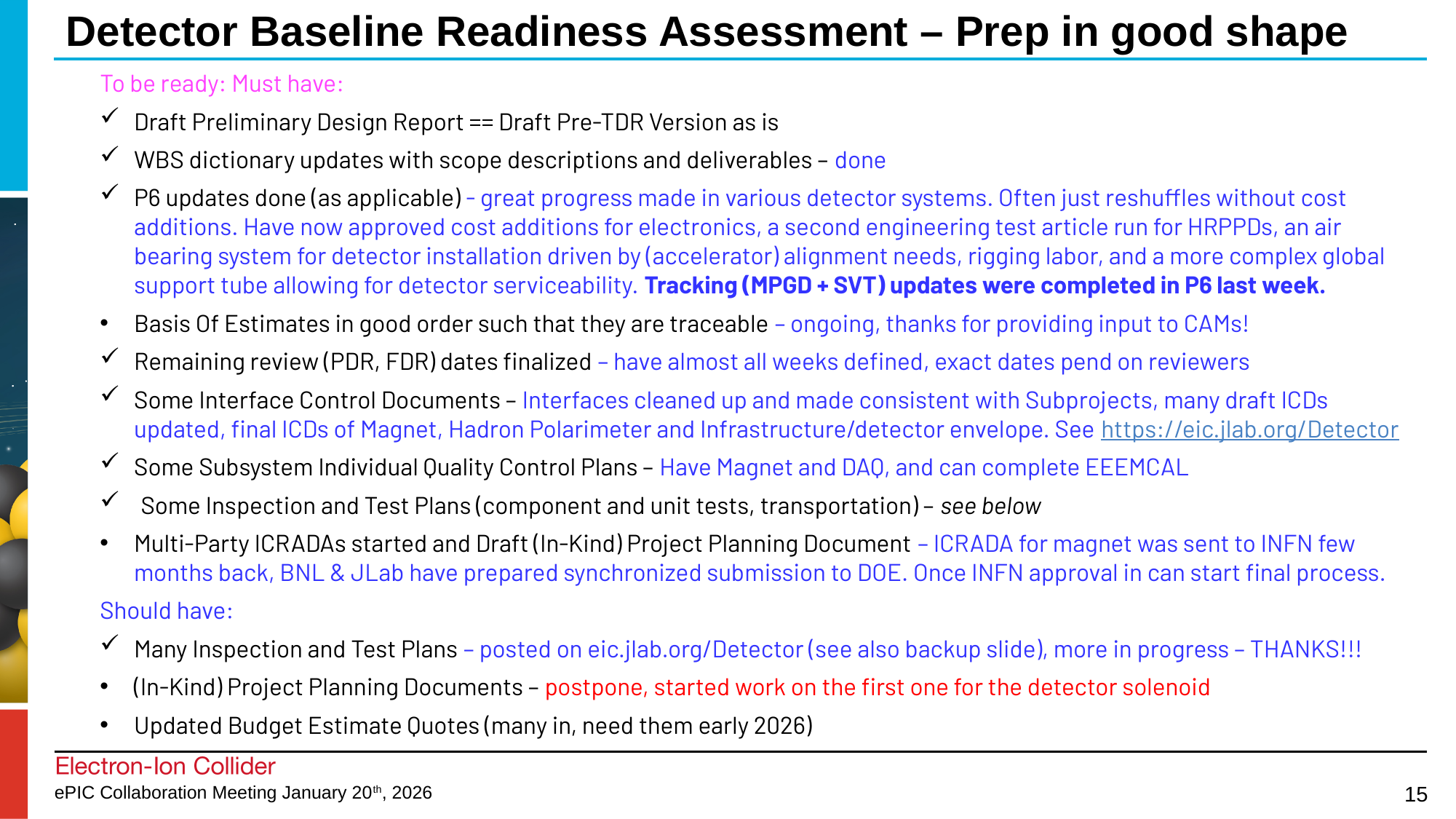

# Detector Baseline Readiness Assessment – Prep in good shape
To be ready: Must have:
Draft Preliminary Design Report == Draft Pre-TDR Version as is
WBS dictionary updates with scope descriptions and deliverables – done
P6 updates done (as applicable) - great progress made in various detector systems. Often just reshuffles without cost additions. Have now approved cost additions for electronics, a second engineering test article run for HRPPDs, an air bearing system for detector installation driven by (accelerator) alignment needs, rigging labor, and a more complex global support tube allowing for detector serviceability. Tracking (MPGD + SVT) updates were completed in P6 last week.
Basis Of Estimates in good order such that they are traceable – ongoing, thanks for providing input to CAMs!
Remaining review (PDR, FDR) dates finalized – have almost all weeks defined, exact dates pend on reviewers
Some Interface Control Documents – Interfaces cleaned up and made consistent with Subprojects, many draft ICDs updated, final ICDs of Magnet, Hadron Polarimeter and Infrastructure/detector envelope. See https://eic.jlab.org/Detector
Some Subsystem Individual Quality Control Plans – Have Magnet and DAQ, and can complete EEEMCAL
Some Inspection and Test Plans (component and unit tests, transportation) – see below
Multi-Party ICRADAs started and Draft (In-Kind) Project Planning Document – ICRADA for magnet was sent to INFN few months back, BNL & JLab have prepared synchronized submission to DOE. Once INFN approval in can start final process.
Should have:
Many Inspection and Test Plans – posted on eic.jlab.org/Detector (see also backup slide), more in progress – THANKS!!!
(In-Kind) Project Planning Documents – postpone, started work on the first one for the detector solenoid
Updated Budget Estimate Quotes (many in, need them early 2026)